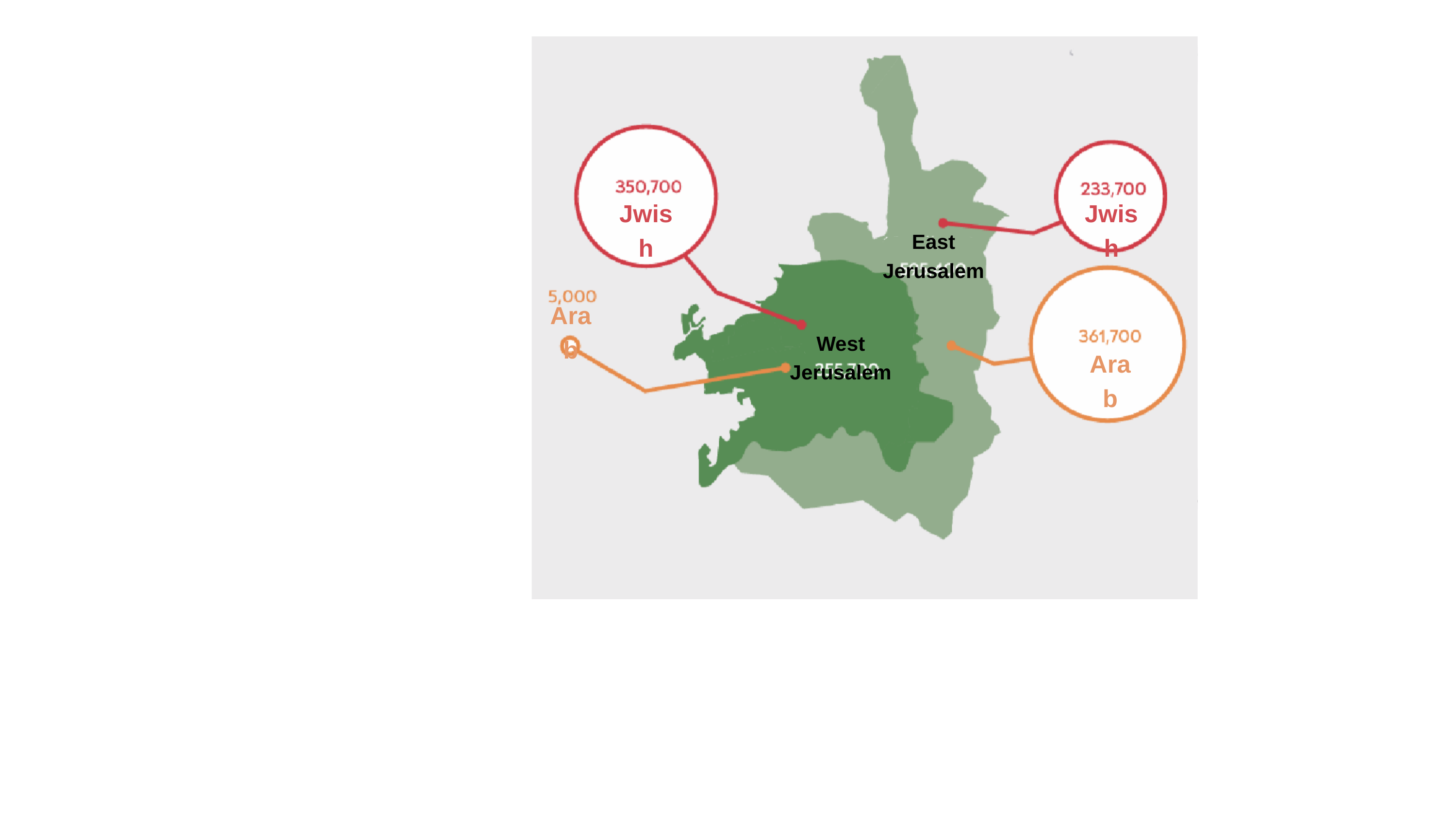

Jwish
Jwish

East Jerusalem

Arab

West Jerusalem

Arab